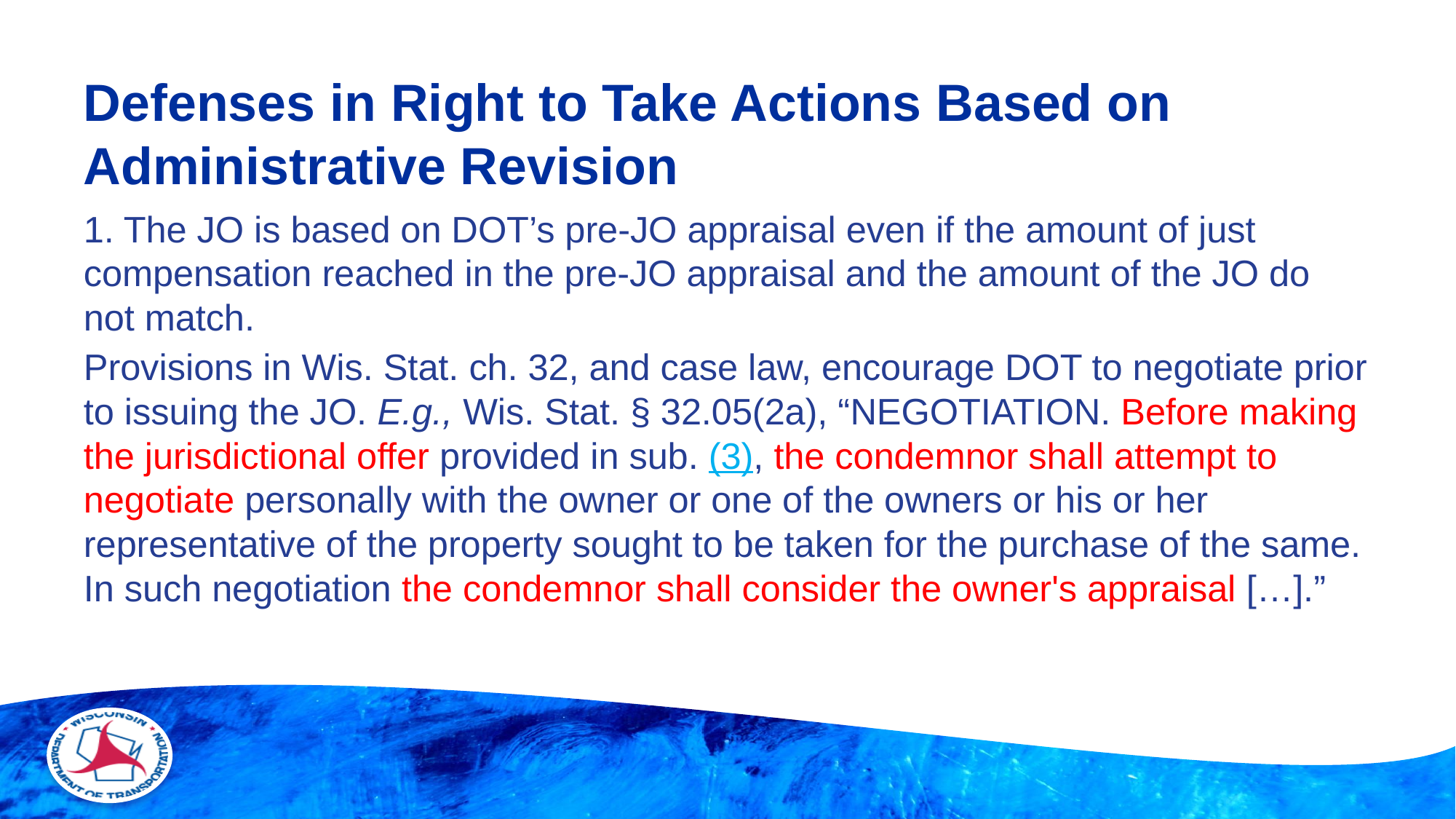

# Defenses in Right to Take Actions Based on Administrative Revision
1. The JO is based on DOT’s pre-JO appraisal even if the amount of just compensation reached in the pre-JO appraisal and the amount of the JO do not match.
Provisions in Wis. Stat. ch. 32, and case law, encourage DOT to negotiate prior to issuing the JO. E.g., Wis. Stat. § 32.05(2a), “Negotiation. Before making the jurisdictional offer provided in sub. (3), the condemnor shall attempt to negotiate personally with the owner or one of the owners or his or her representative of the property sought to be taken for the purchase of the same. In such negotiation the condemnor shall consider the owner's appraisal […].”